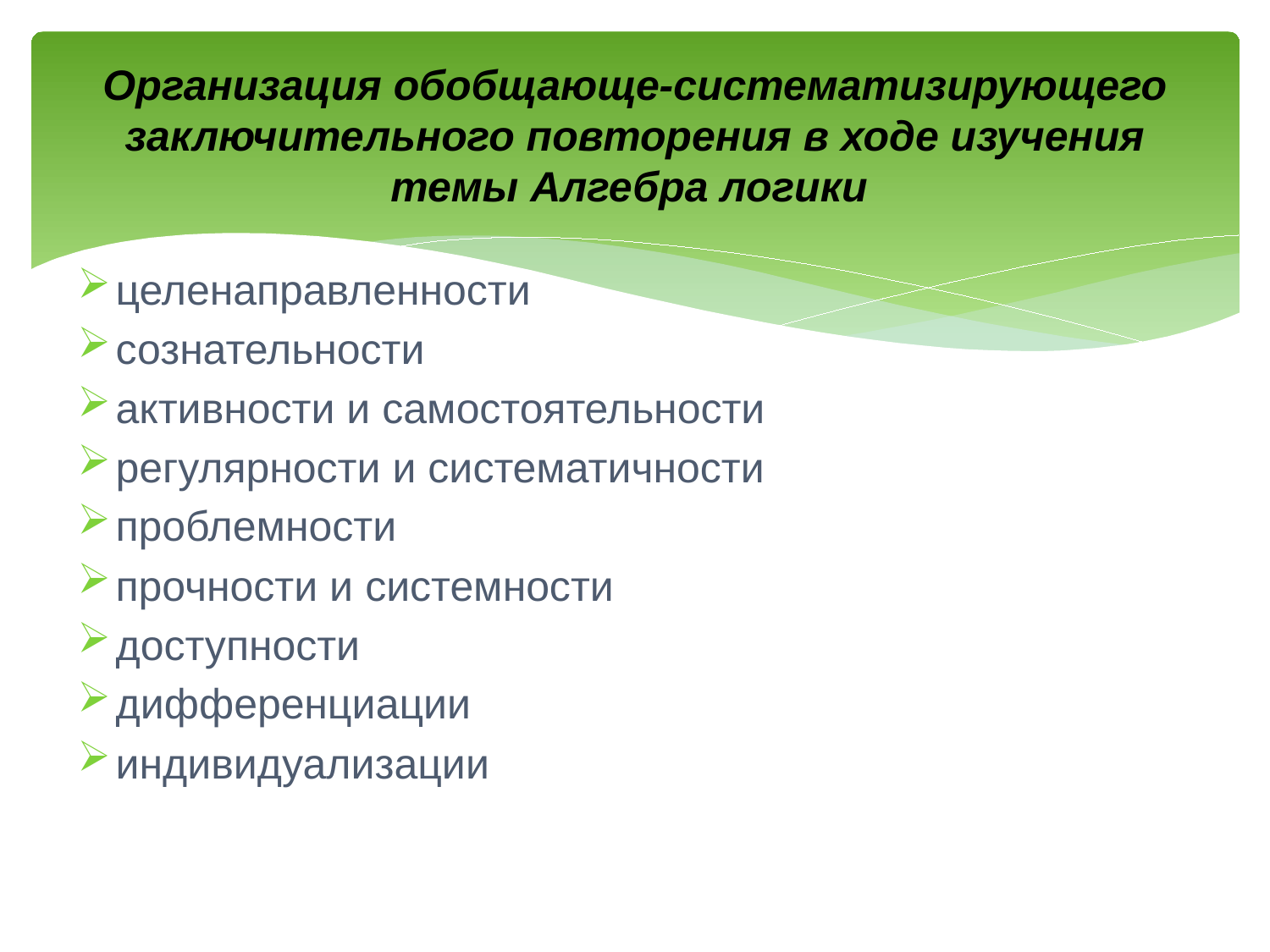

# Организация обобщающе-систематизирующего заключительного повторения в ходе изучения темы Алгебра логики
целенаправленности
сознательности
активности и самостоятельности
регулярности и систематичности
проблемности
прочности и системности
доступности
дифференциации
индивидуализации